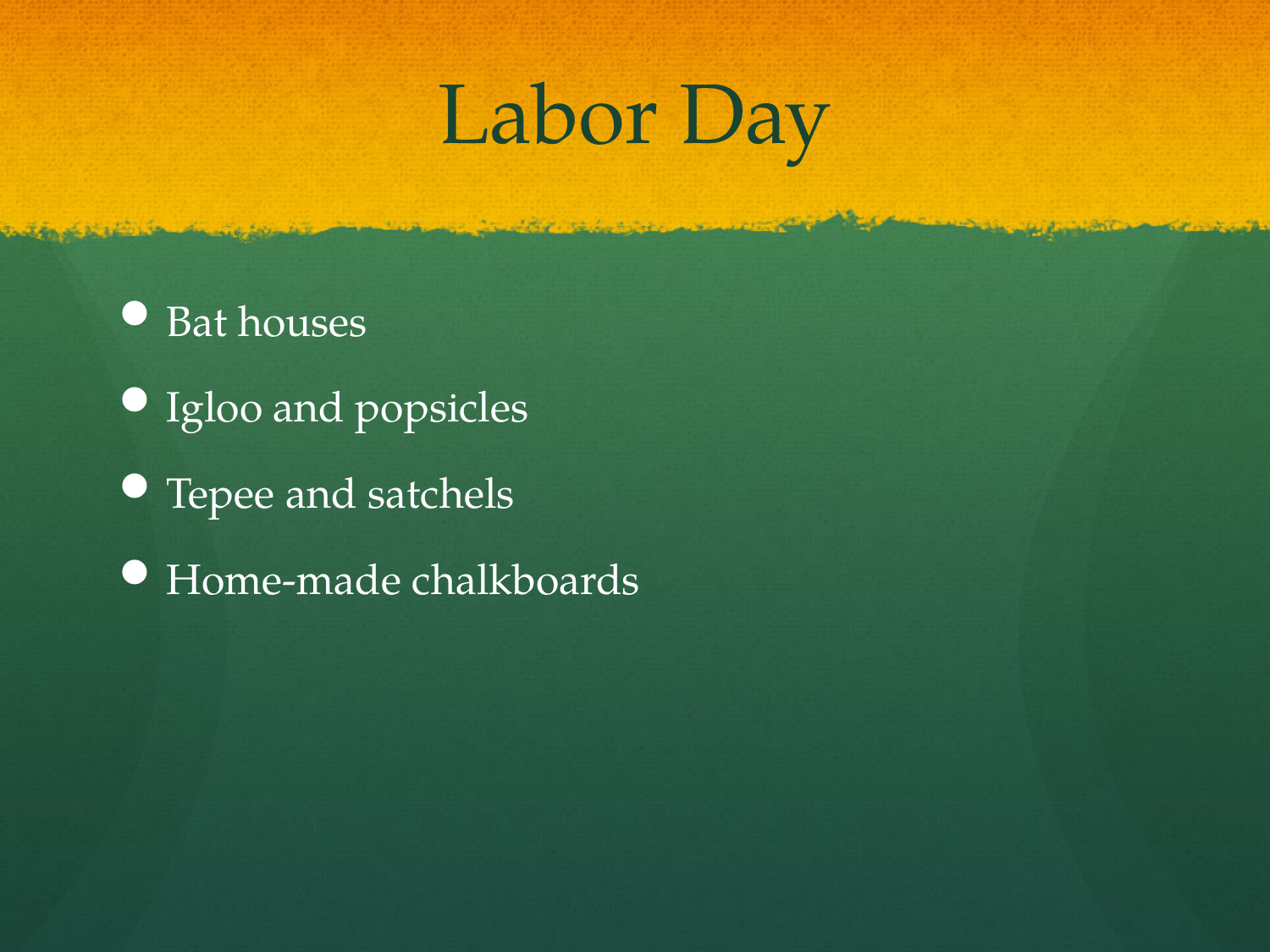

# Labor Day
Bat houses
Igloo and popsicles
Tepee and satchels
Home-made chalkboards